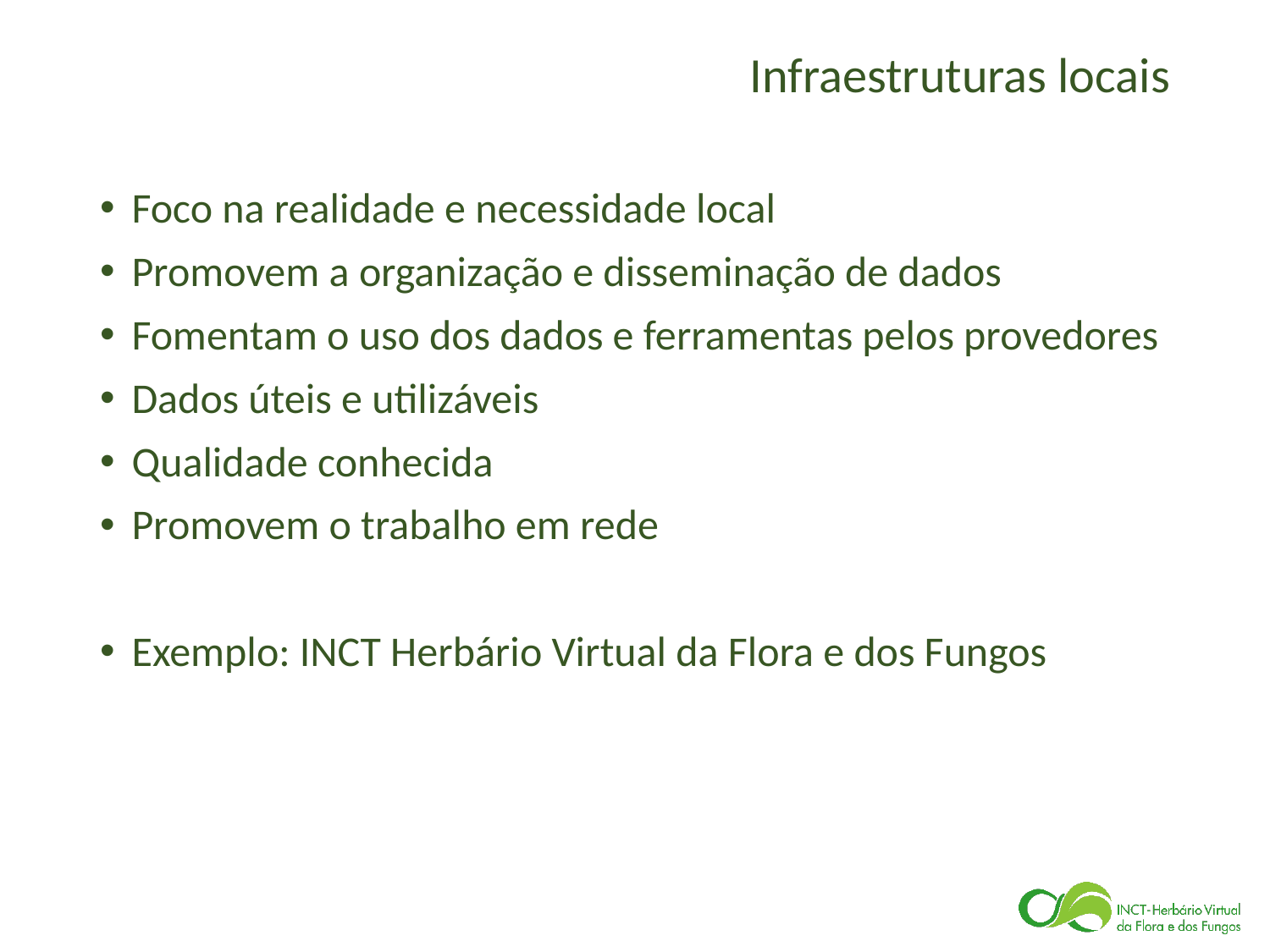

# Infraestruturas locais
Foco na realidade e necessidade local
Promovem a organização e disseminação de dados
Fomentam o uso dos dados e ferramentas pelos provedores
Dados úteis e utilizáveis
Qualidade conhecida
Promovem o trabalho em rede

Exemplo: INCT Herbário Virtual da Flora e dos Fungos